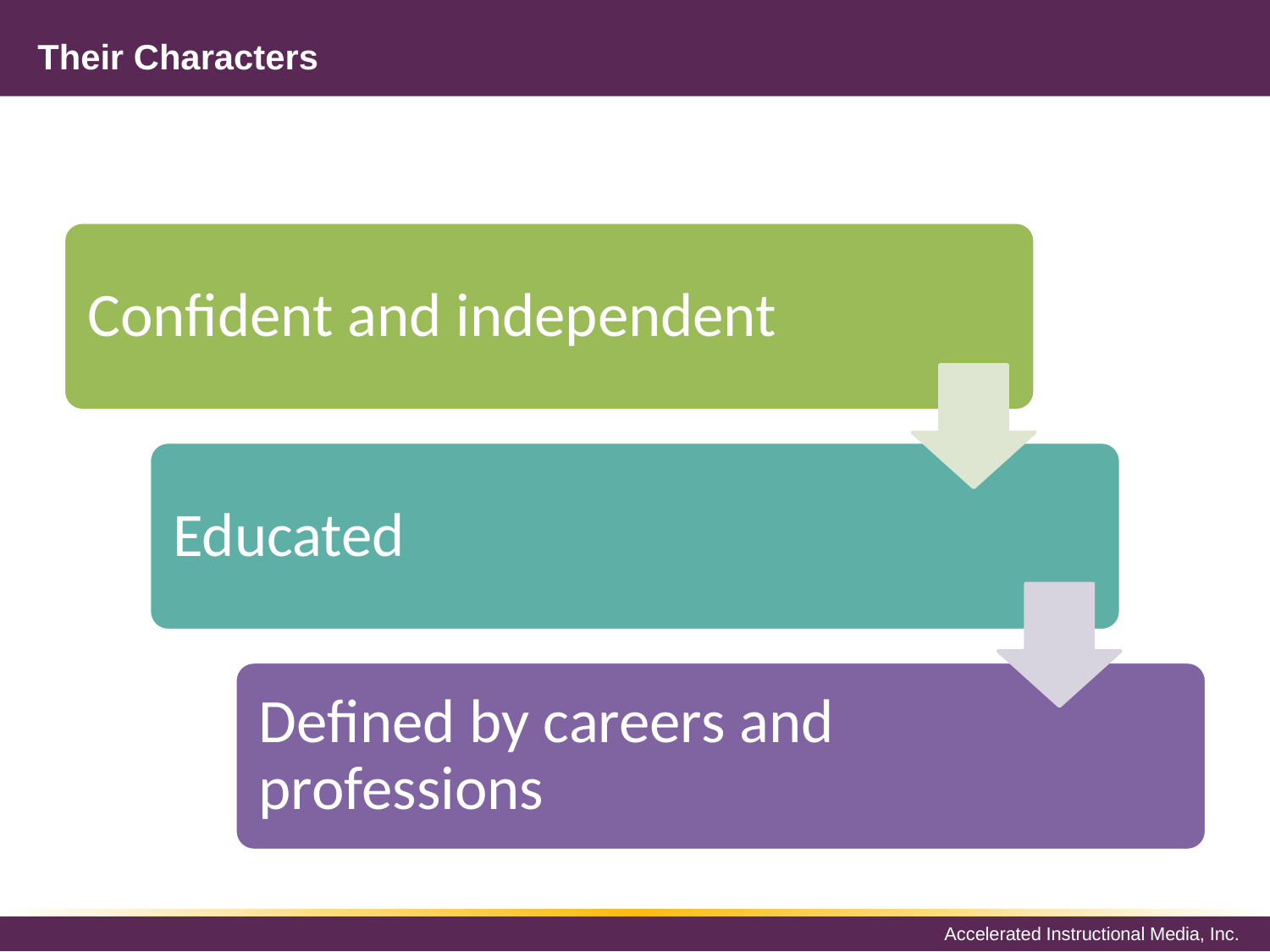

# Their Characters

Confident and independent

Educated

Defined by careers and professions